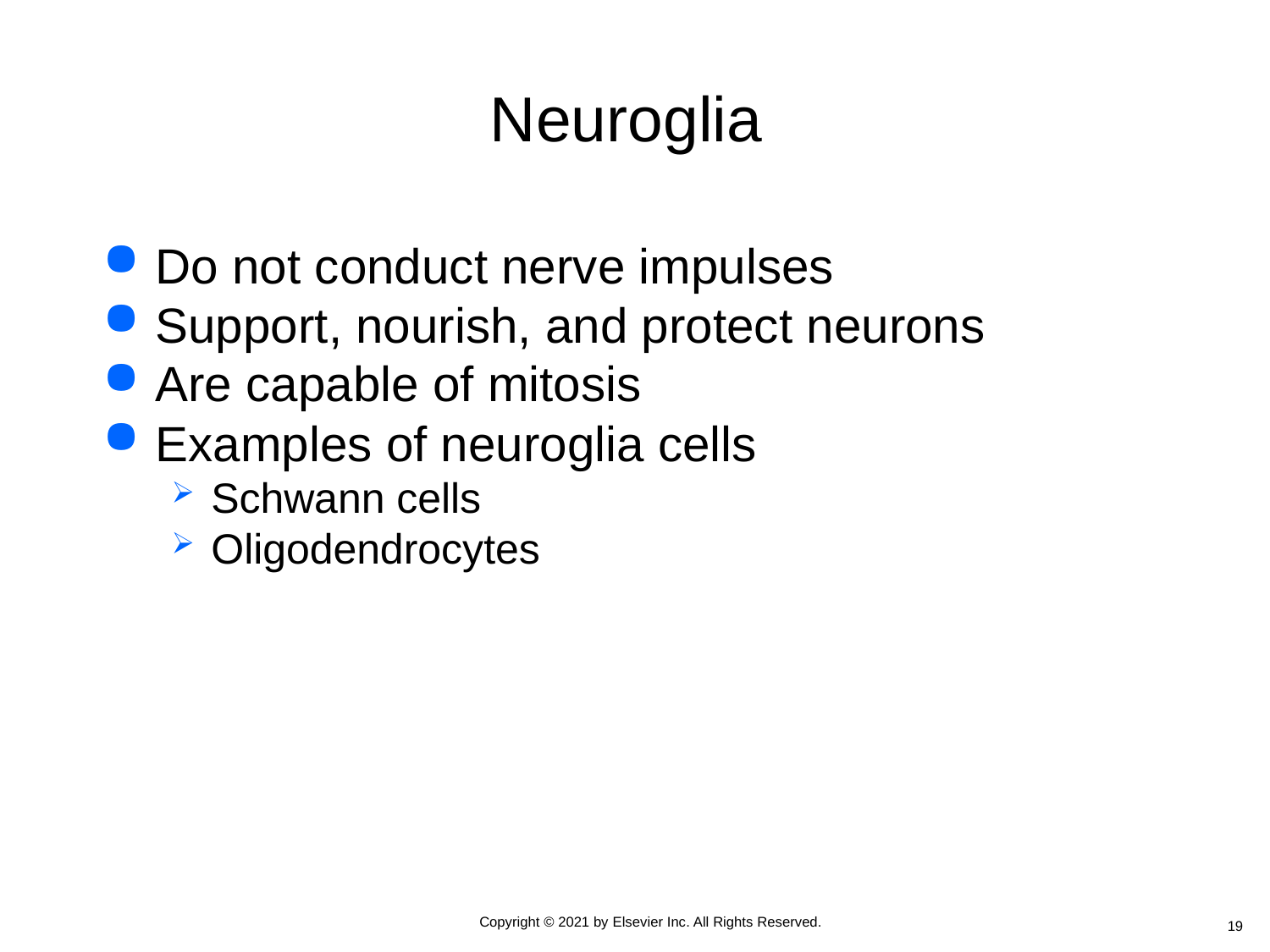

# Neuroglia
Do not conduct nerve impulses
Support, nourish, and protect neurons
Are capable of mitosis
Examples of neuroglia cells
Schwann cells
Oligodendrocytes
19